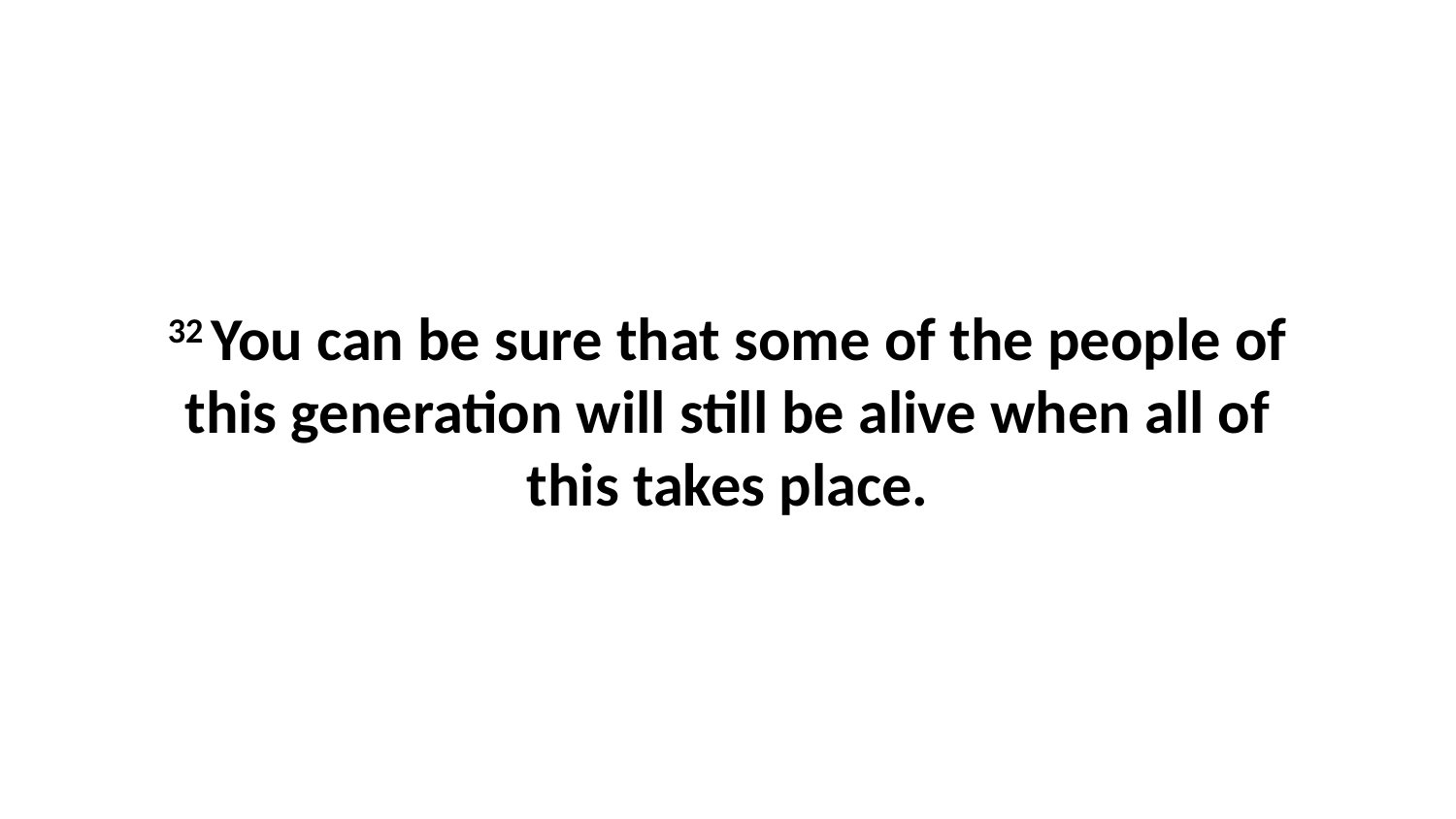

32 You can be sure that some of the people of this generation will still be alive when all of this takes place.